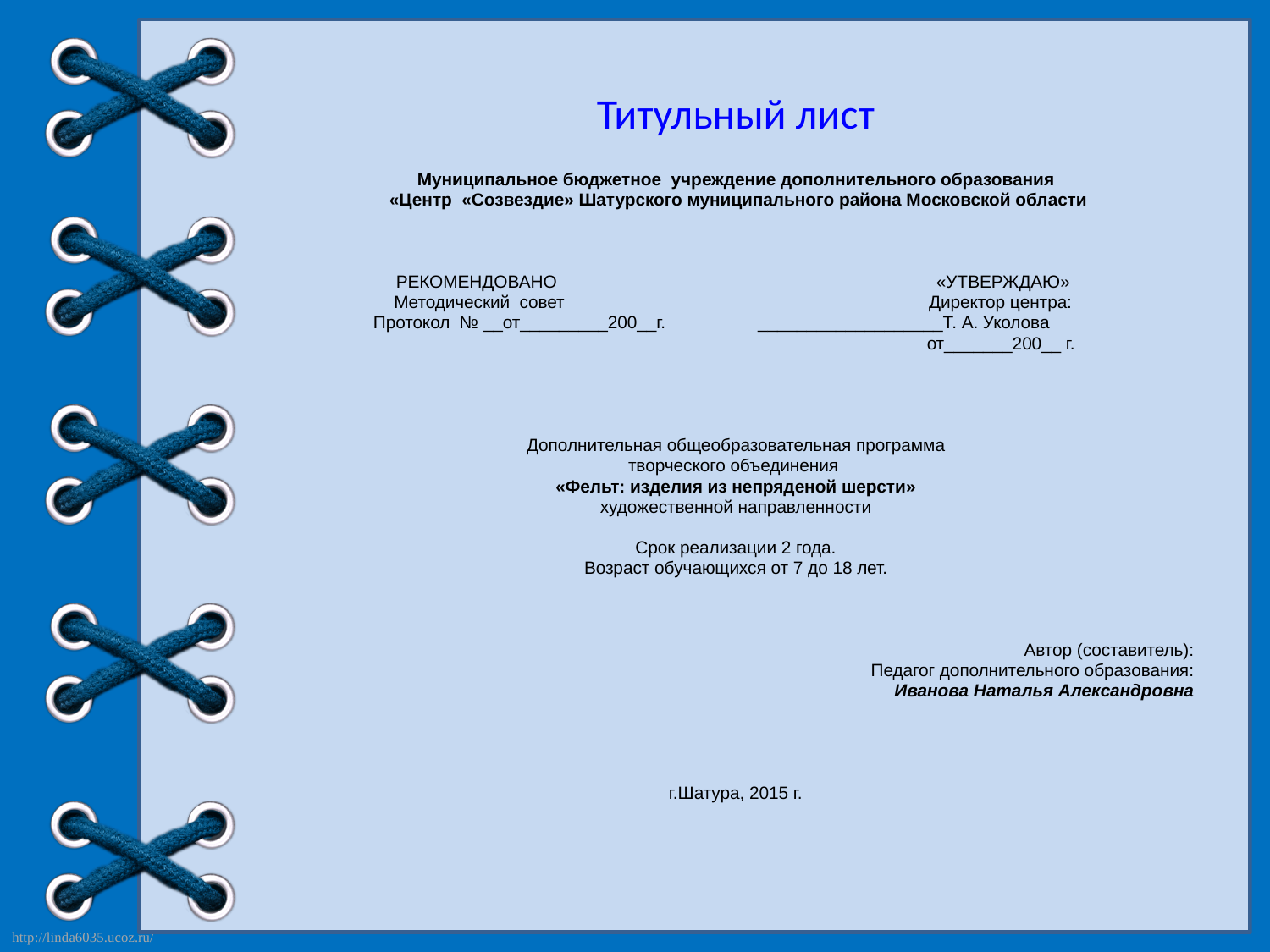

# Титульный лист
Муниципальное бюджетное  учреждение дополнительного образования
 «Центр  «Созвездие» Шатурского муниципального района Московской области

РЕКОМЕНДОВАНО                                                                              «УТВЕРЖДАЮ»
Методический  совет                                                                           Директор центра:
 Протокол  № __от_________200__г.                   ___________________Т. А. Уколова
                                                                                                             от_______200__ г.

Дополнительная общеобразовательная программа
творческого объединения
«Фельт: изделия из непряденой шерсти»
художественной направленности

Срок реализации 2 года.
Возраст обучающихся от 7 до 18 лет.

Автор (составитель):
                 Педагог дополнительного образования:
 Иванова Наталья Александровна

г.Шатура, 2015 г.